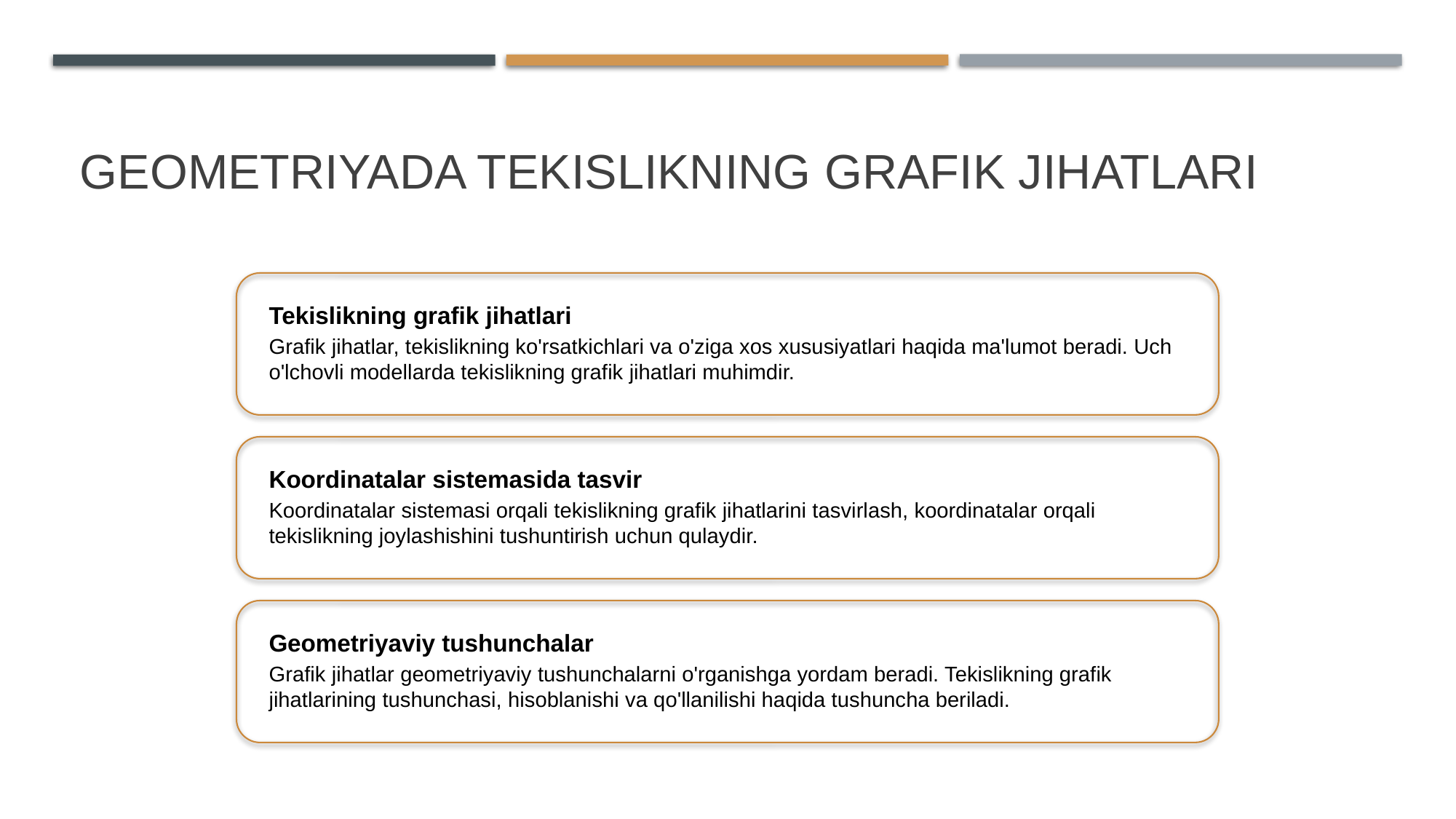

# Geometriyada tekislikning grafik jihatlari

Tekislikning grafik jihatlari
Grafik jihatlar, tekislikning ko'rsatkichlari va o'ziga xos xususiyatlari haqida ma'lumot beradi. Uch o'lchovli modellarda tekislikning grafik jihatlari muhimdir.

Koordinatalar sistemasida tasvir
Koordinatalar sistemasi orqali tekislikning grafik jihatlarini tasvirlash, koordinatalar orqali tekislikning joylashishini tushuntirish uchun qulaydir.

Geometriyaviy tushunchalar
Grafik jihatlar geometriyaviy tushunchalarni o'rganishga yordam beradi. Tekislikning grafik jihatlarining tushunchasi, hisoblanishi va qo'llanilishi haqida tushuncha beriladi.